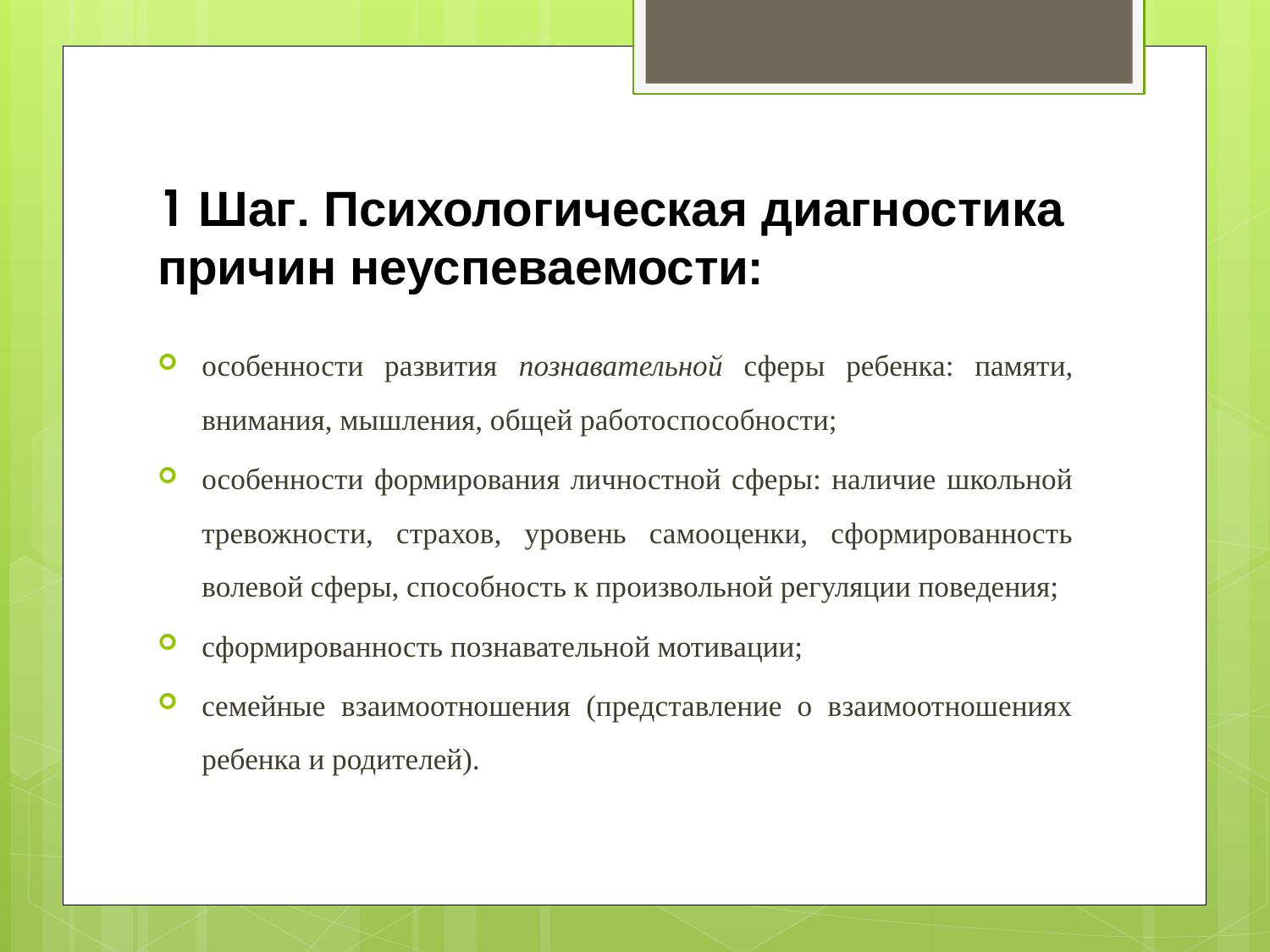

# 1 Шаг. Психологическая диагностика причин неуспеваемости:
особенности развития познавательной сферы ребенка: памяти, внимания, мышления, общей работоспособности;
особенности формирования личностной сферы: наличие школьной тревожности, страхов, уровень самооценки, сформированность волевой сферы, способность к произвольной регуляции поведения;
сформированность познавательной мотивации;
семейные взаимоотношения (представление о взаимоотношениях ребенка и родителей).